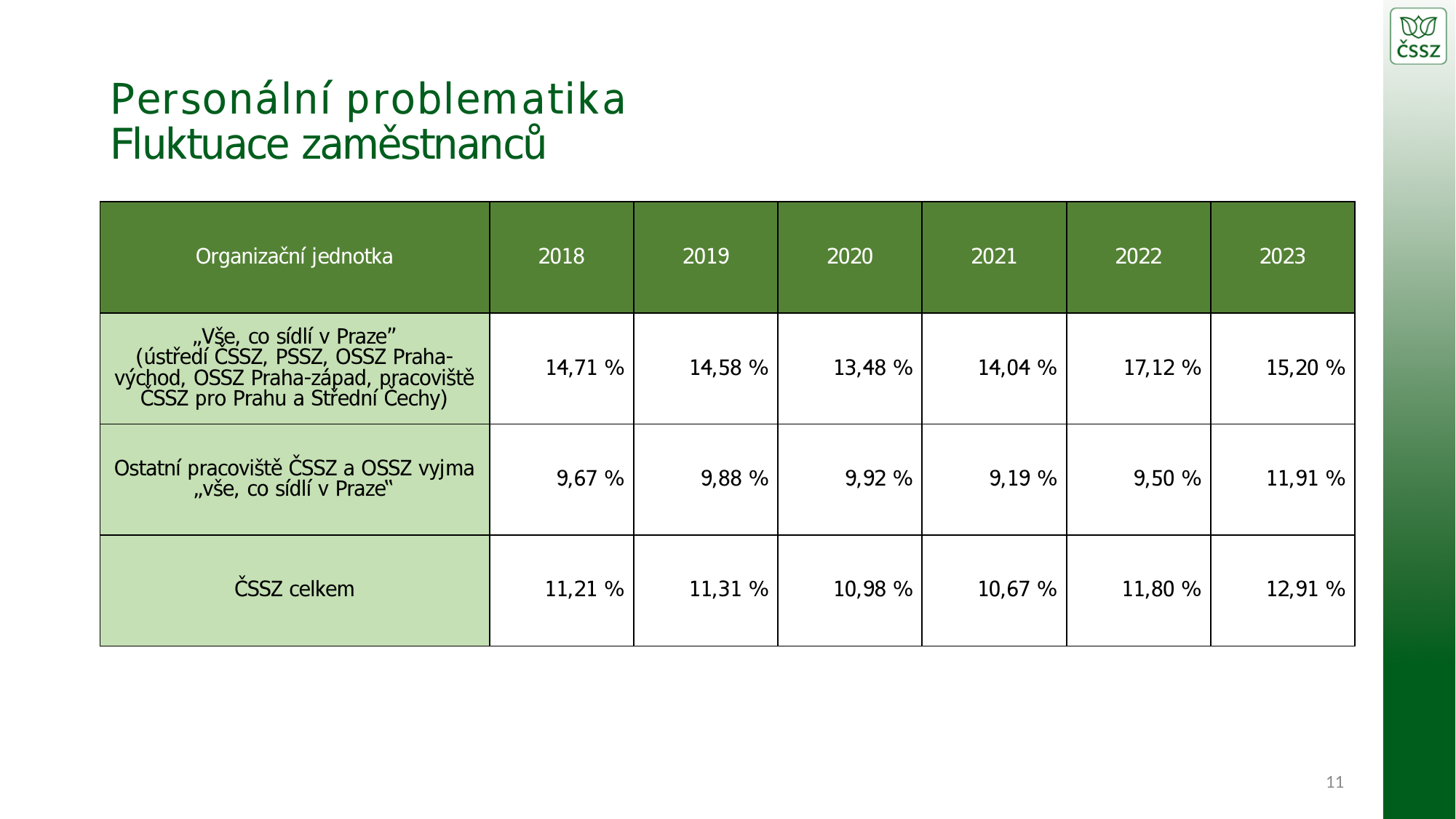

# Personální problematika Fluktuace zaměstnanců
| Organizační jednotka | 2018 | 2019 | 2020 | 2021 | 2022 | 2023 |
| --- | --- | --- | --- | --- | --- | --- |
| „Vše, co sídlí v Praze” (ústředí ČSSZ, PSSZ, OSSZ Praha-východ, OSSZ Praha-západ, pracoviště ČSSZ pro Prahu a Střední Čechy) | 14,71 % | 14,58 % | 13,48 % | 14,04 % | 17,12 % | 15,20 % |
| Ostatní pracoviště ČSSZ a OSSZ vyjma „vše, co sídlí v Praze“ | 9,67 % | 9,88 % | 9,92 % | 9,19 % | 9,50 % | 11,91 % |
| ČSSZ celkem | 11,21 % | 11,31 % | 10,98 % | 10,67 % | 11,80 % | 12,91 % |
11